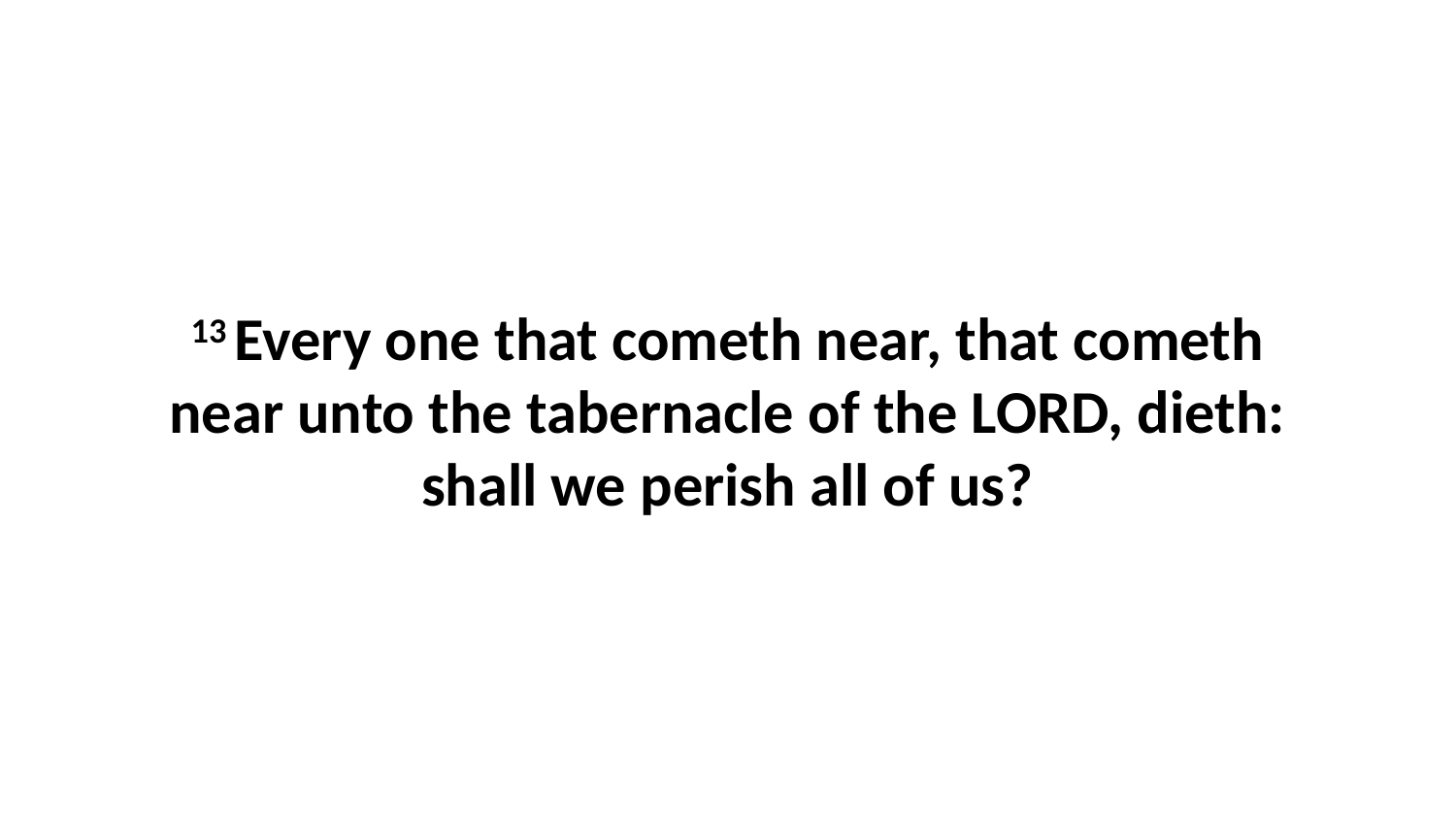

13 Every one that cometh near, that cometh near unto the tabernacle of the LORD, dieth: shall we perish all of us?